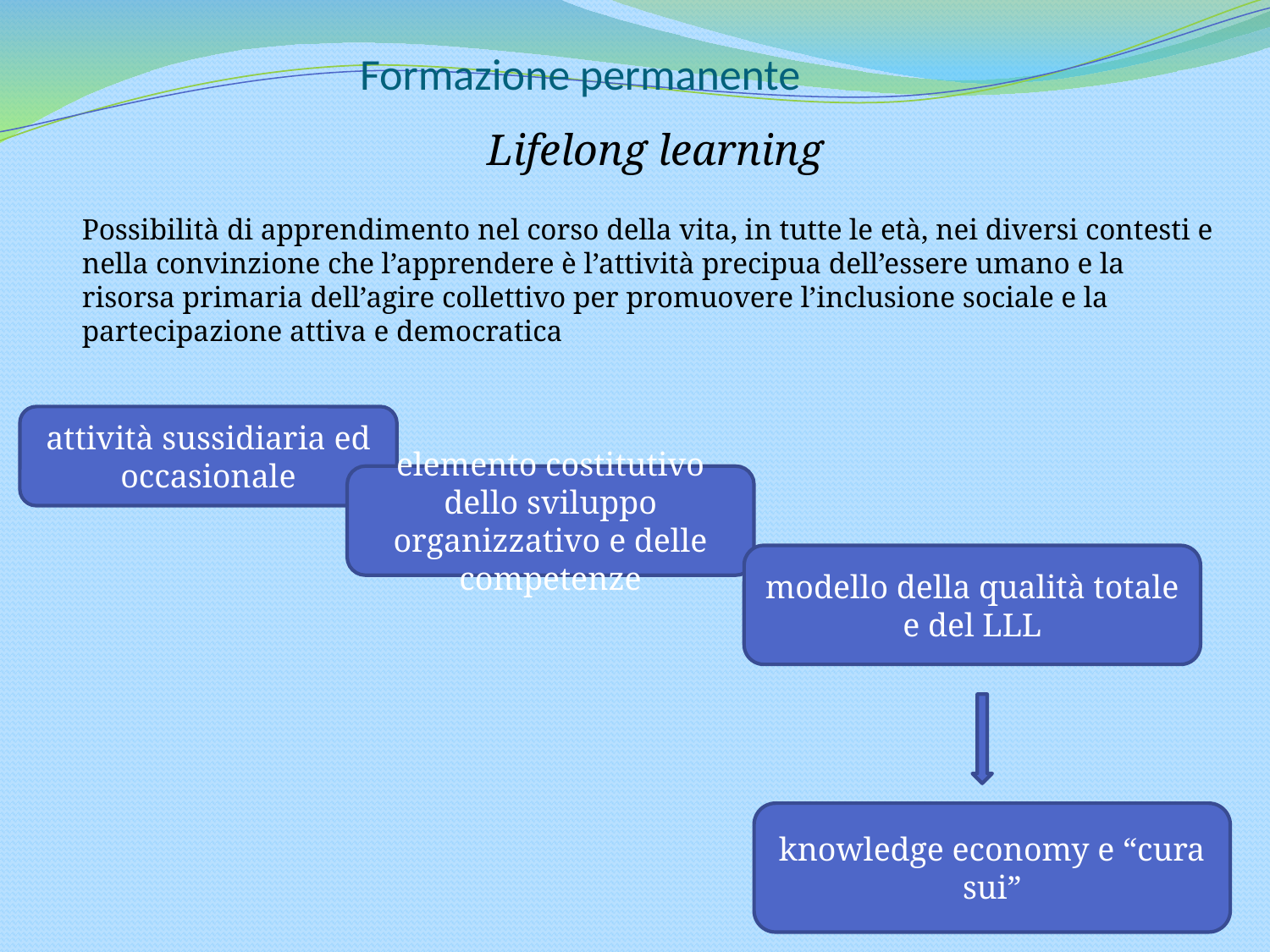

Formazione permanente
 Lifelong learning

Possibilità di apprendimento nel corso della vita, in tutte le età, nei diversi contesti e nella convinzione che l’apprendere è l’attività precipua dell’essere umano e la risorsa primaria dell’agire collettivo per promuovere l’inclusione sociale e la partecipazione attiva e democratica

attività sussidiaria ed occasionale
elemento costitutivo dello sviluppo organizzativo e delle competenze
modello della qualità totale e del LLL

knowledge economy e “cura sui”